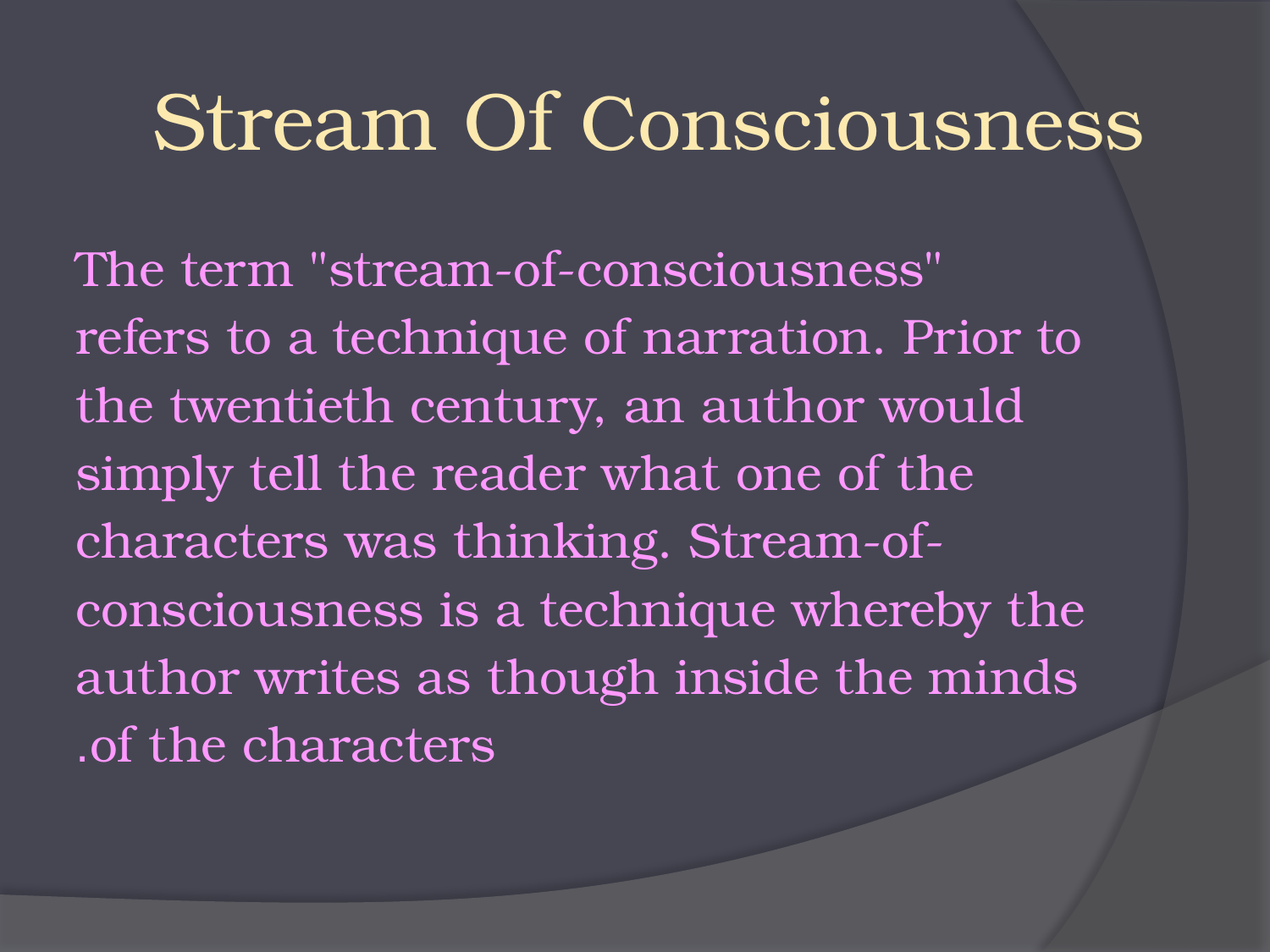

# Stream Of Consciousness
The term "stream-of-consciousness" refers to a technique of narration. Prior to the twentieth century, an author would simply tell the reader what one of the characters was thinking. Stream-of-consciousness is a technique whereby the author writes as though inside the minds of the characters.